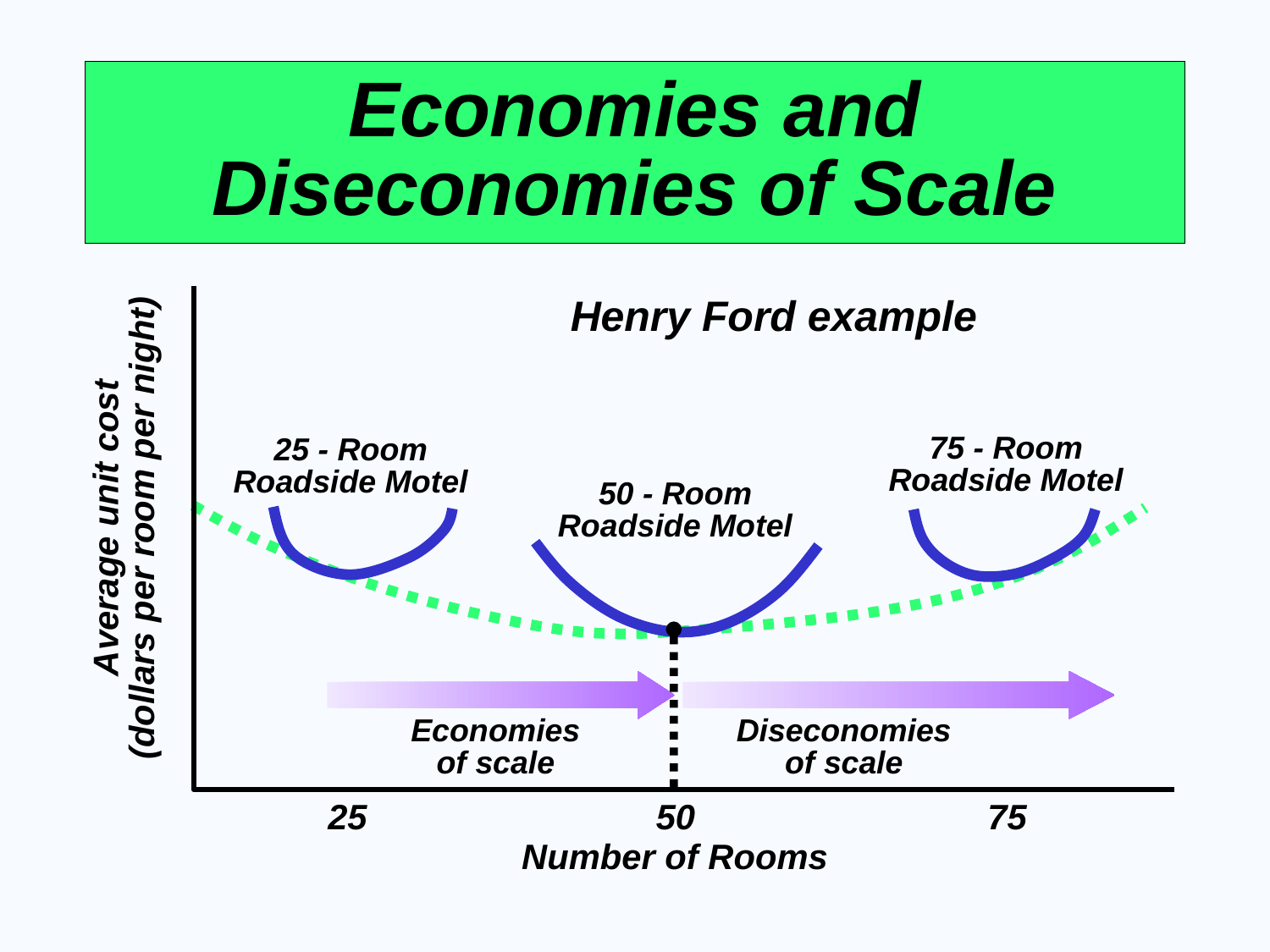

# Economies and Diseconomies of Scale
Henry Ford example

Average unit cost
(dollars per room per night)
25
50
75
Number of Rooms
75 - Room Roadside Motel

25 - Room Roadside Motel

50 - Room Roadside Motel

Economies of scale

Diseconomies of scale